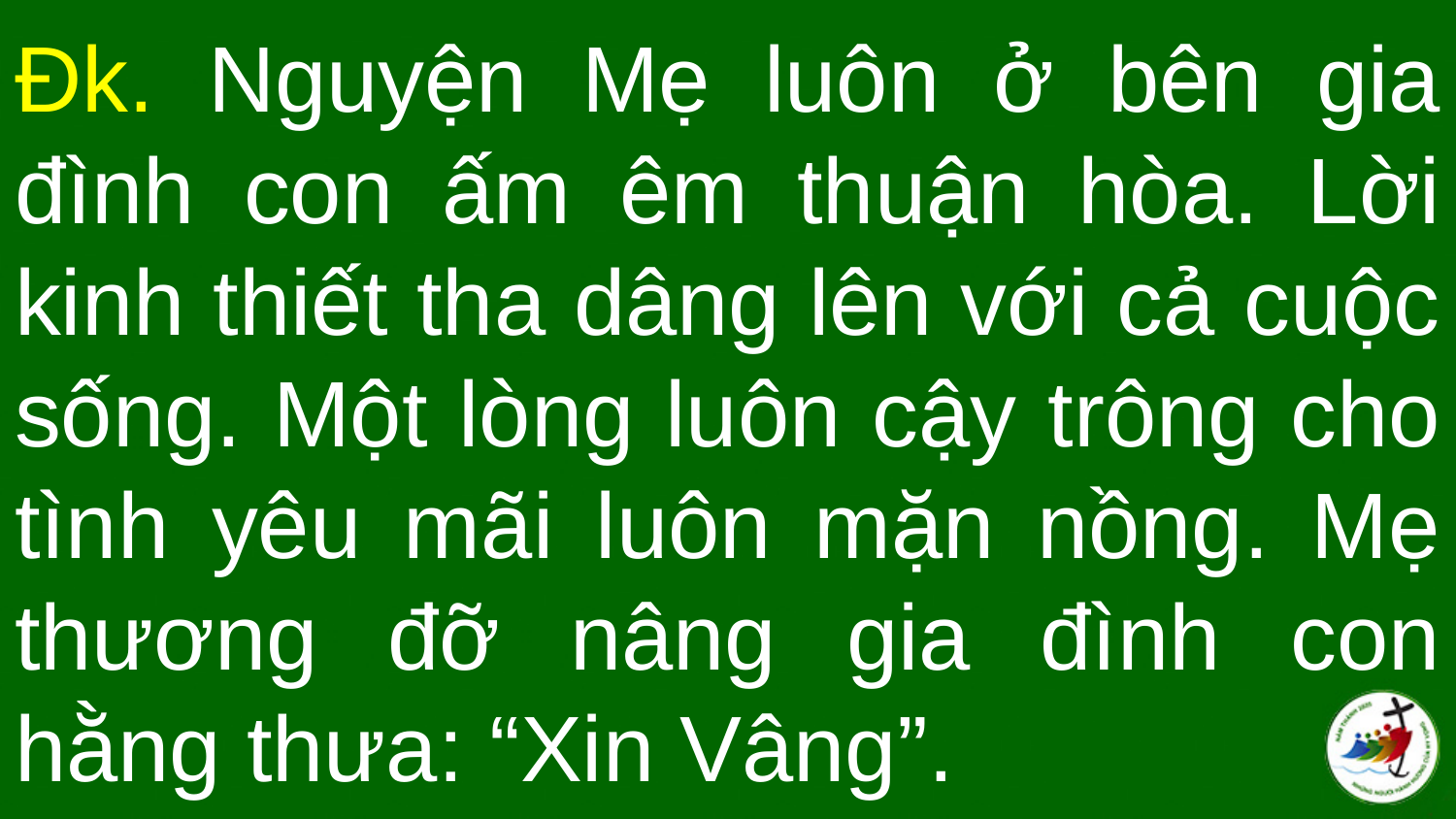

# Đk. Nguyện Mẹ luôn ở bên gia đình con ấm êm thuận hòa. Lời kinh thiết tha dâng lên với cả cuộc sống. Một lòng luôn cậy trông cho tình yêu mãi luôn mặn nồng. Mẹ thương đỡ nâng gia đình con hằng thưa: “Xin Vâng”.